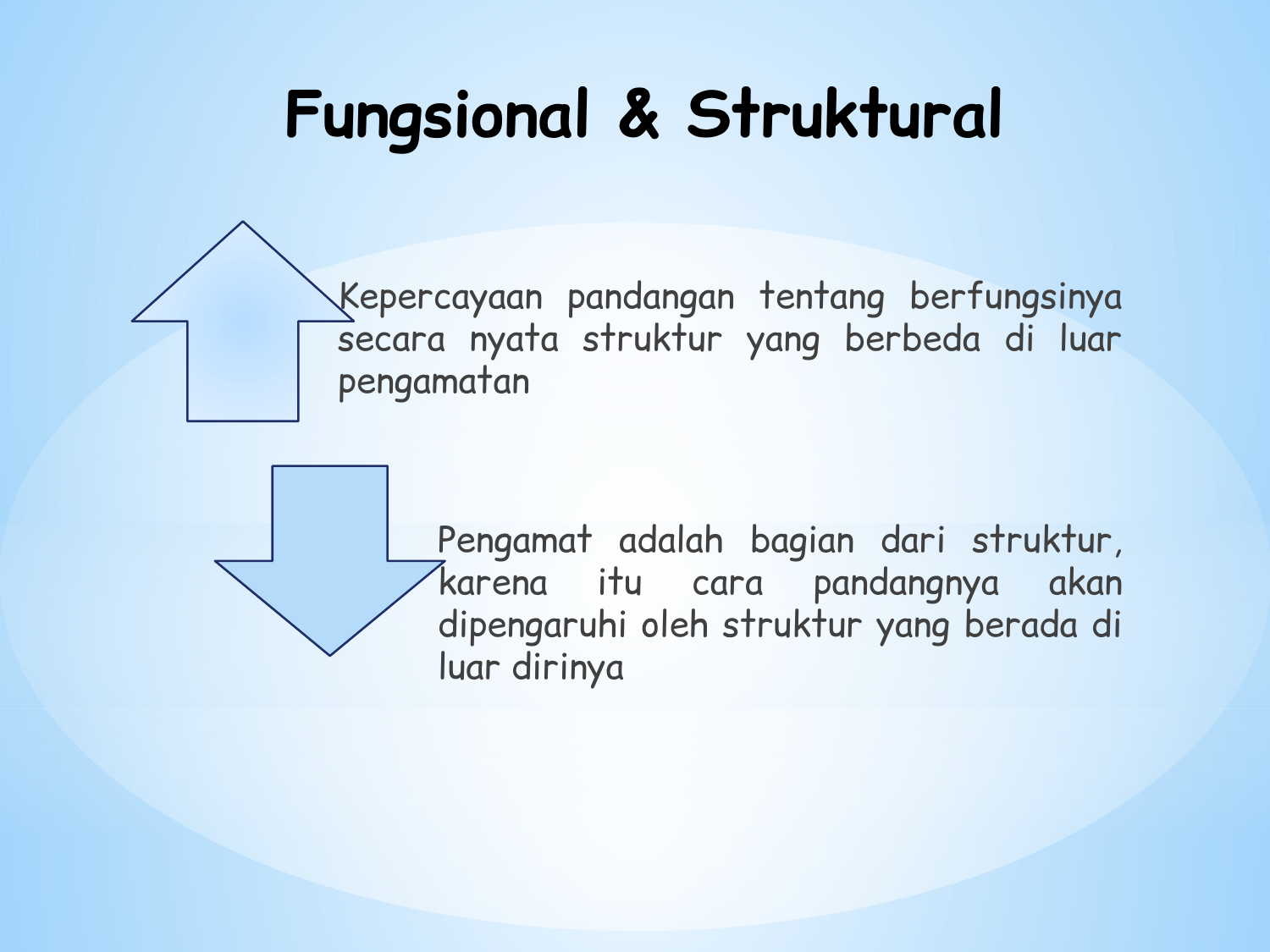

Fungsional & Struktural

Kepercayaan pandangan tentang berfungsinya secara nyata struktur yang berbeda di luar pengamatan

Pengamat adalah bagian dari struktur, karena itu cara pandangnya akan dipengaruhi oleh struktur yang berada di luar dirinya